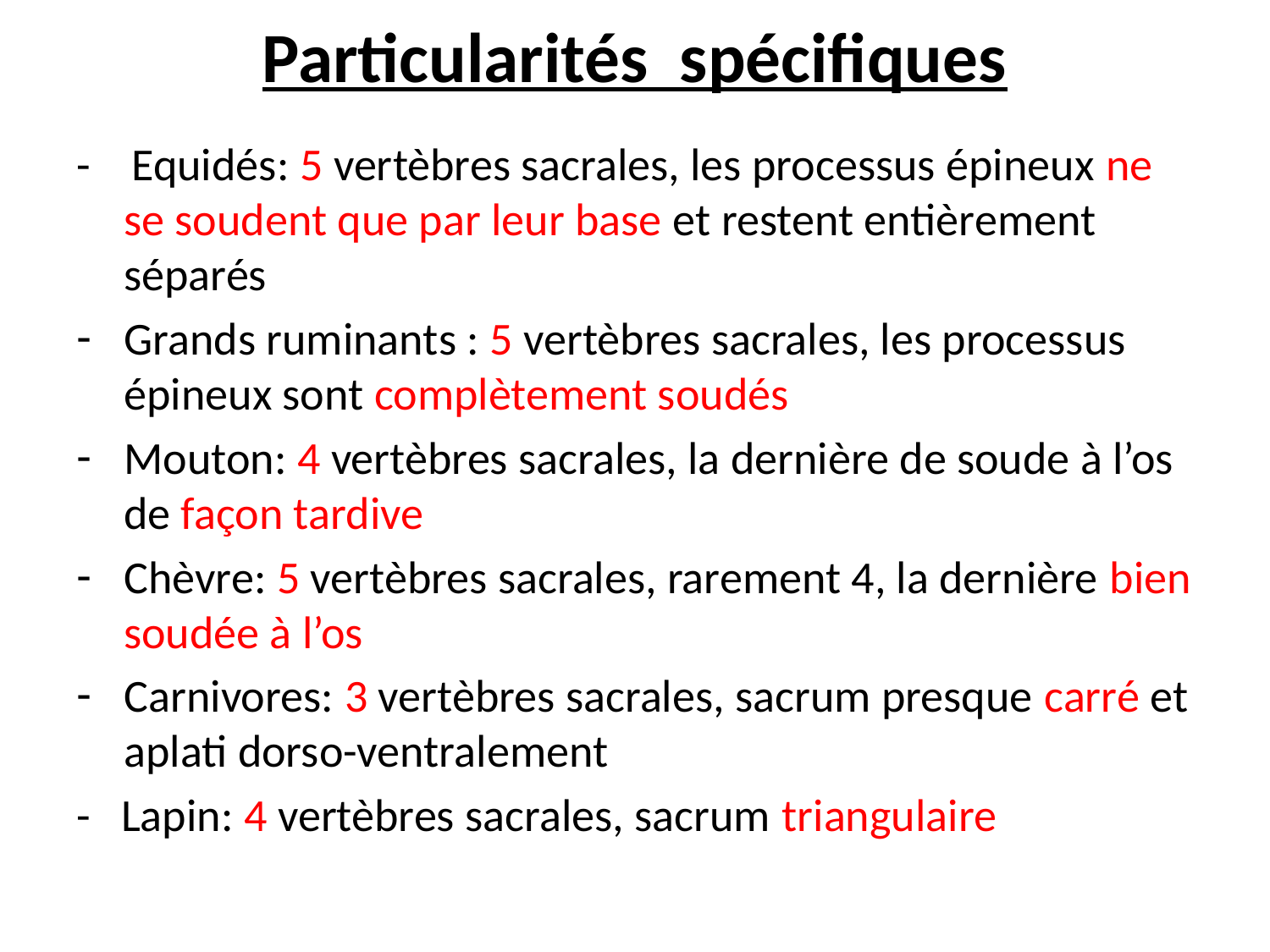

# Particularités  spécifiques
-    Equidés: 5 vertèbres sacrales, les processus épineux ne se soudent que par leur base et restent entièrement séparés
Grands ruminants : 5 vertèbres sacrales, les processus épineux sont complètement soudés
Mouton: 4 vertèbres sacrales, la dernière de soude à l’os de façon tardive
Chèvre: 5 vertèbres sacrales, rarement 4, la dernière bien soudée à l’os
Carnivores: 3 vertèbres sacrales, sacrum presque carré et aplati dorso-ventralement
-   Lapin: 4 vertèbres sacrales, sacrum triangulaire